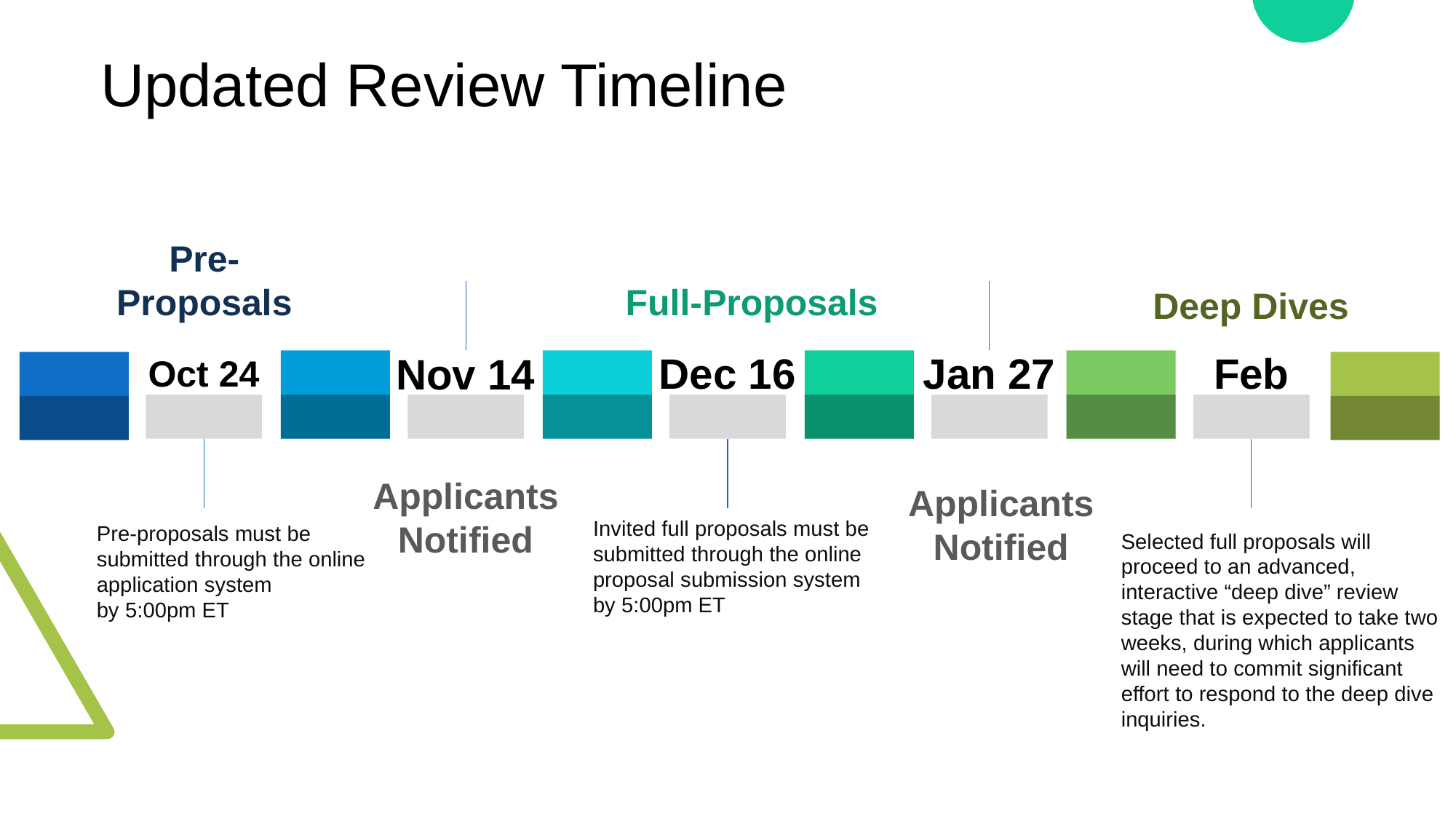

# Updated Review Timeline
Pre-Proposals
Full-Proposals
Deep Dives
Jan 27
Feb
Dec 16
Nov 14
Oct 24

Applicants Notified
Applicants Notified
Invited full proposals must be submitted through the online proposal submission system by 5:00pm ET
Pre-proposals must be submitted through the online application system
by 5:00pm ET
Selected full proposals will proceed to an advanced, interactive “deep dive” review stage that is expected to take two weeks, during which applicants will need to commit significant effort to respond to the deep dive inquiries.